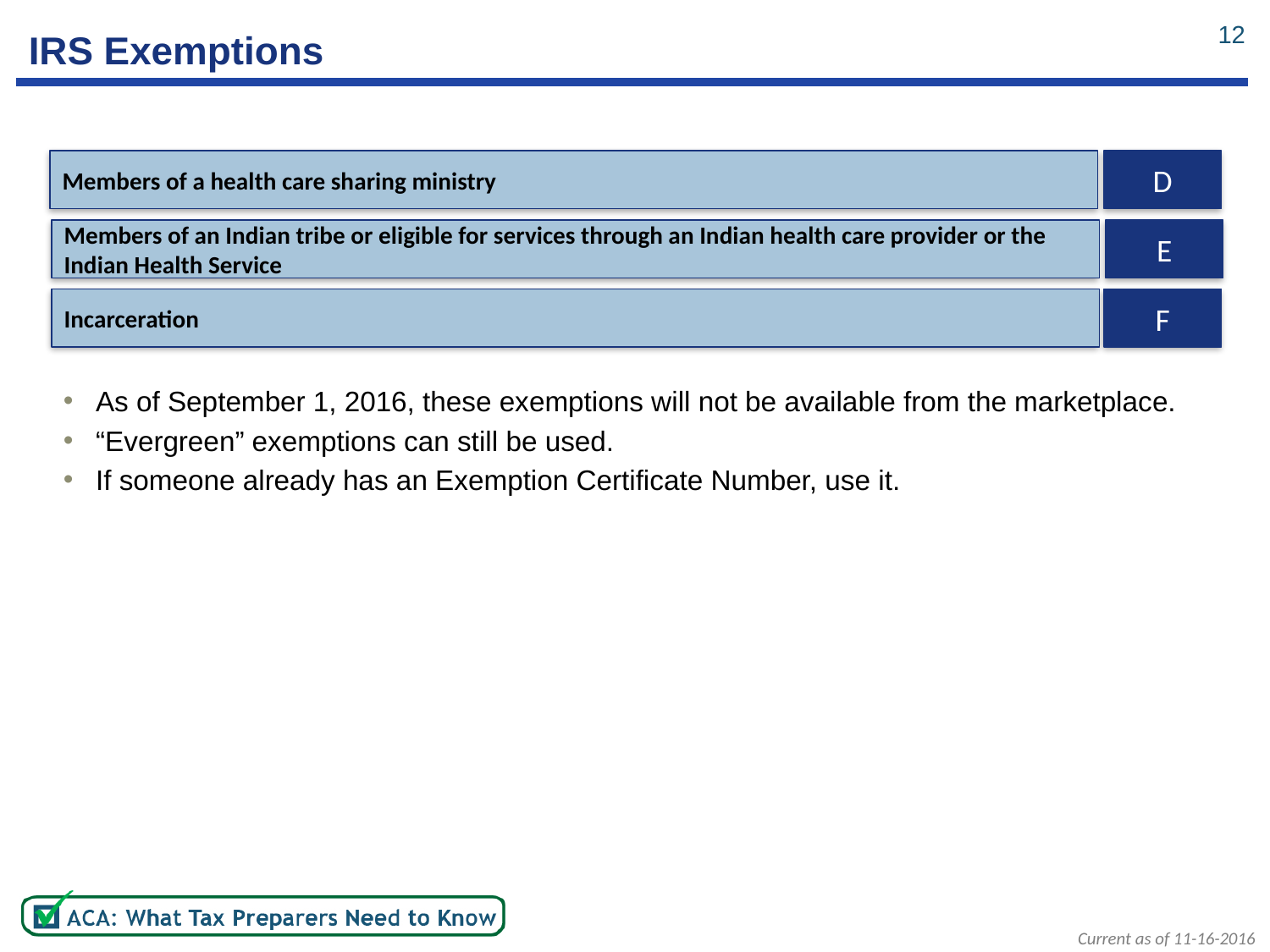

12
# IRS Exemptions
D
Members of a health care sharing ministry
Members of an Indian tribe or eligible for services through an Indian health care provider or the Indian Health Service
E
Incarceration
F
As of September 1, 2016, these exemptions will not be available from the marketplace.
“Evergreen” exemptions can still be used.
If someone already has an Exemption Certificate Number, use it.